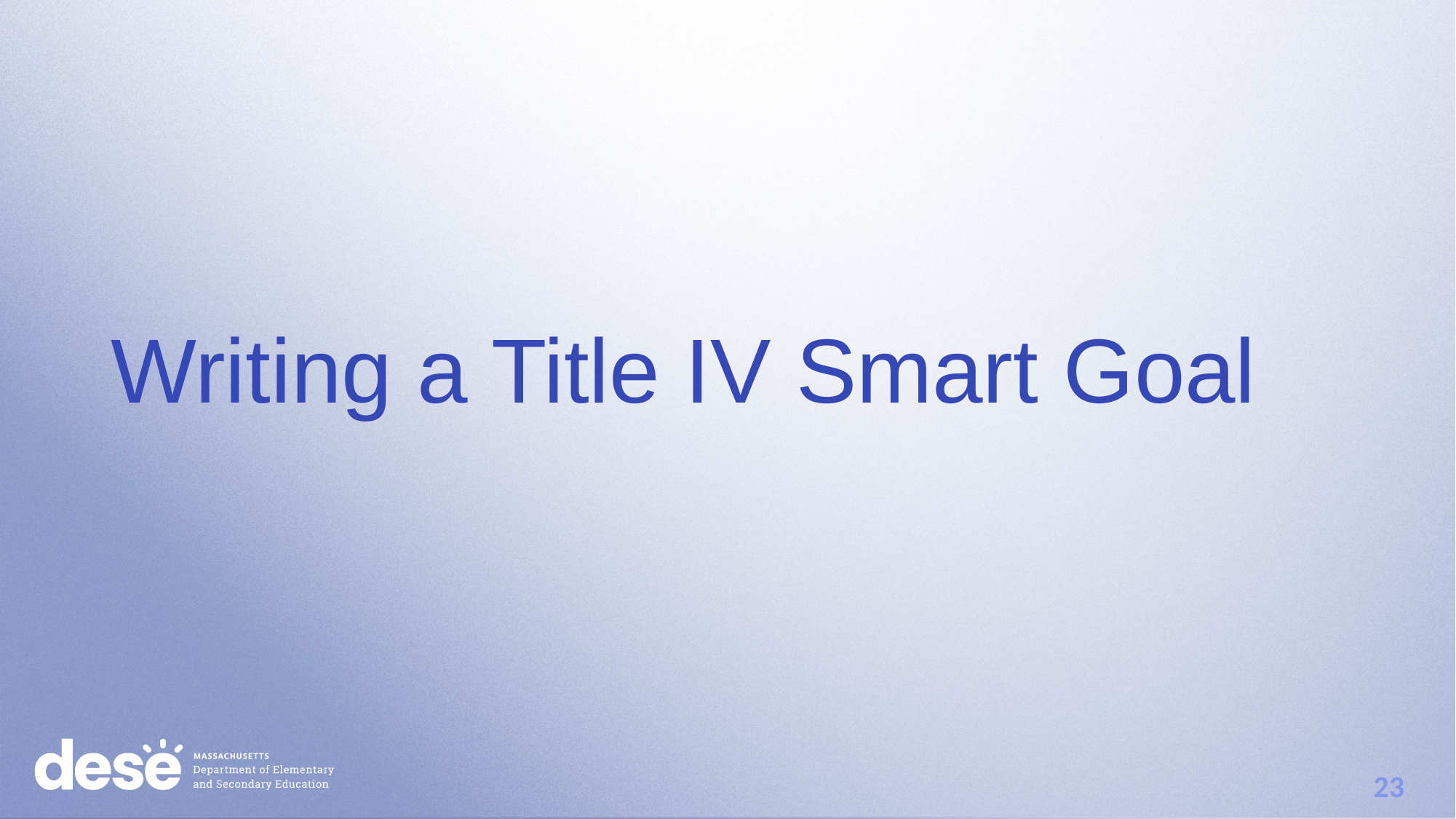

# Writing a Title IV Smart Goal